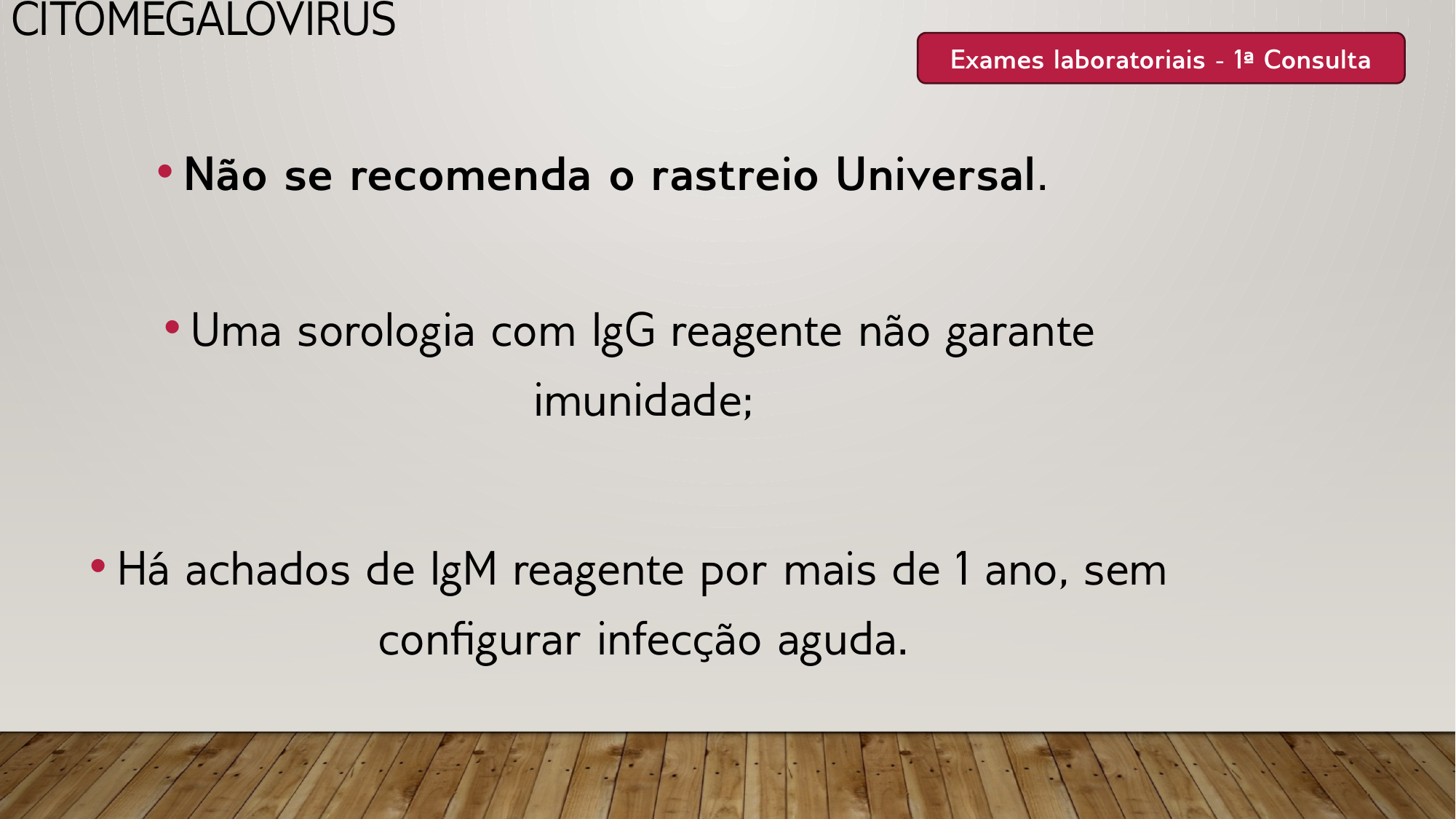

Citomegalovírus
Exames laboratoriais - 1ª Consulta
Não se recomenda o rastreio Universal.

Uma sorologia com IgG reagente não garante imunidade;

Há achados de IgM reagente por mais de 1 ano, sem configurar infecção aguda.